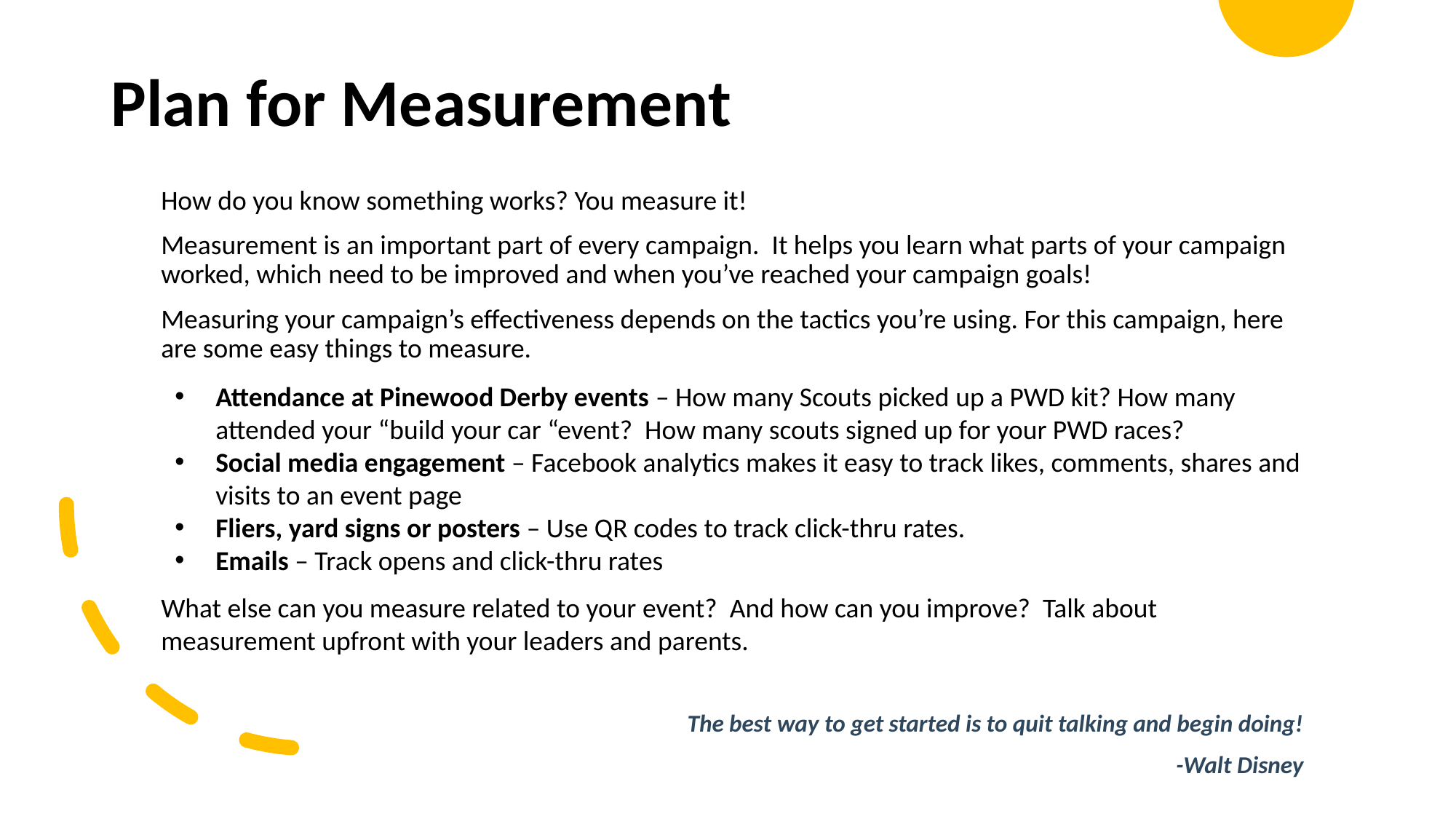

# Plan for Measurement
How do you know something works? You measure it!
Measurement is an important part of every campaign.  It helps you learn what parts of your campaign worked, which need to be improved and when you’ve reached your campaign goals!
Measuring your campaign’s effectiveness depends on the tactics you’re using. For this campaign, here are some easy things to measure.
Attendance at Pinewood Derby events – How many Scouts picked up a PWD kit? How many attended your “build your car “event?  How many scouts signed up for your PWD races?
Social media engagement – Facebook analytics makes it easy to track likes, comments, shares and visits to an event page
Fliers, yard signs or posters – Use QR codes to track click-thru rates.
Emails – Track opens and click-thru rates
What else can you measure related to your event?  And how can you improve?  Talk about measurement upfront with your leaders and parents.

The best way to get started is to quit talking and begin doing!
-Walt Disney